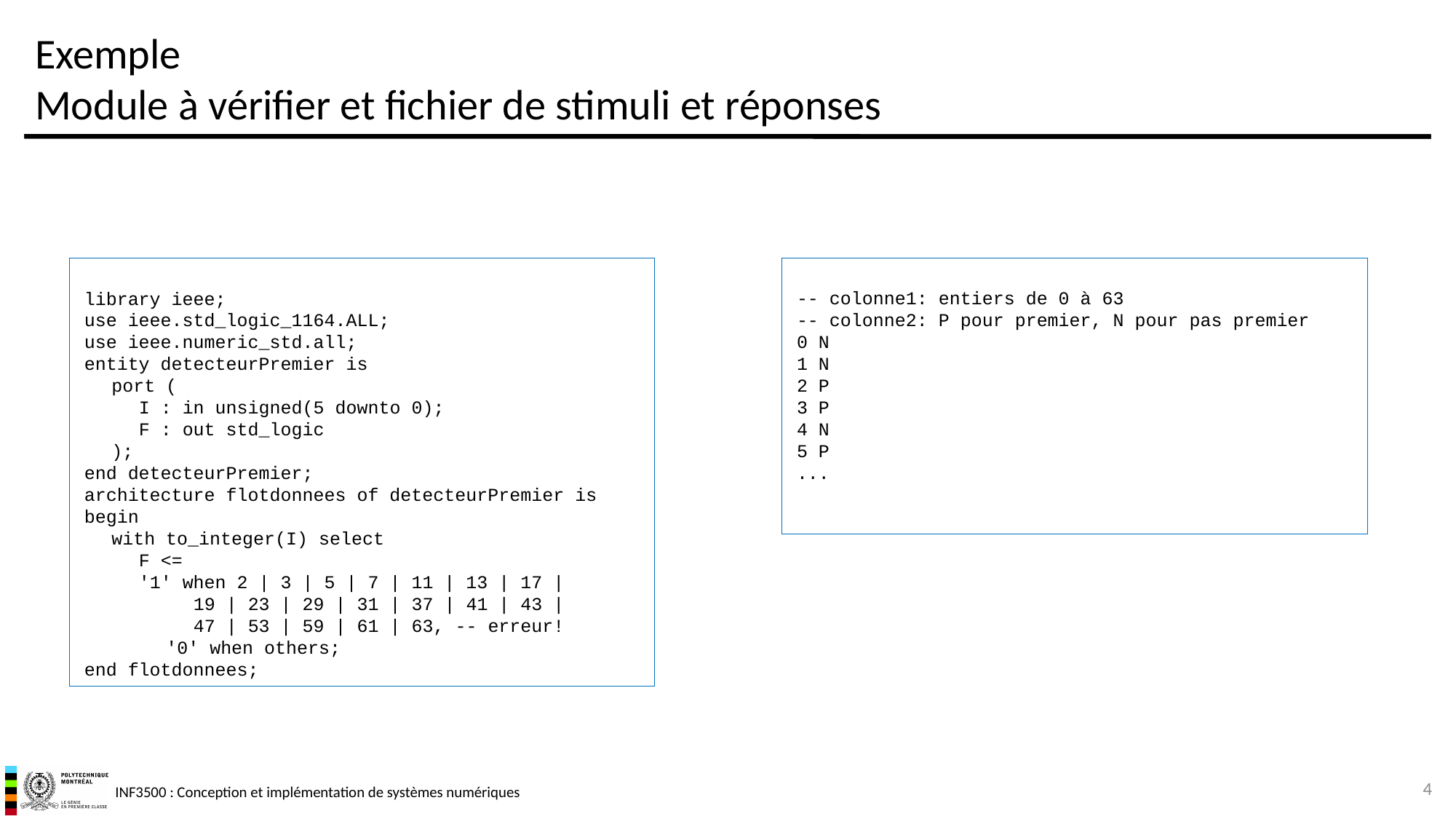

# Exemple Module à vérifier et fichier de stimuli et réponses

library ieee;
use ieee.std_logic_1164.ALL;
use ieee.numeric_std.all;
entity detecteurPremier is
	port (
		I : in unsigned(5 downto 0);
		F : out std_logic
	);
end detecteurPremier;
architecture flotdonnees of detecteurPremier is
begin
	with to_integer(I) select
		F <=
		'1' when 2 | 3 | 5 | 7 | 11 | 13 | 17 |
				19 | 23 | 29 | 31 | 37 | 41 | 43 |
				47 | 53 | 59 | 61 | 63, -- erreur!
			'0' when others;
end flotdonnees;

-- colonne1: entiers de 0 à 63
-- colonne2: P pour premier, N pour pas premier
0 N
1 N
2 P
3 P
4 N
5 P
...

4